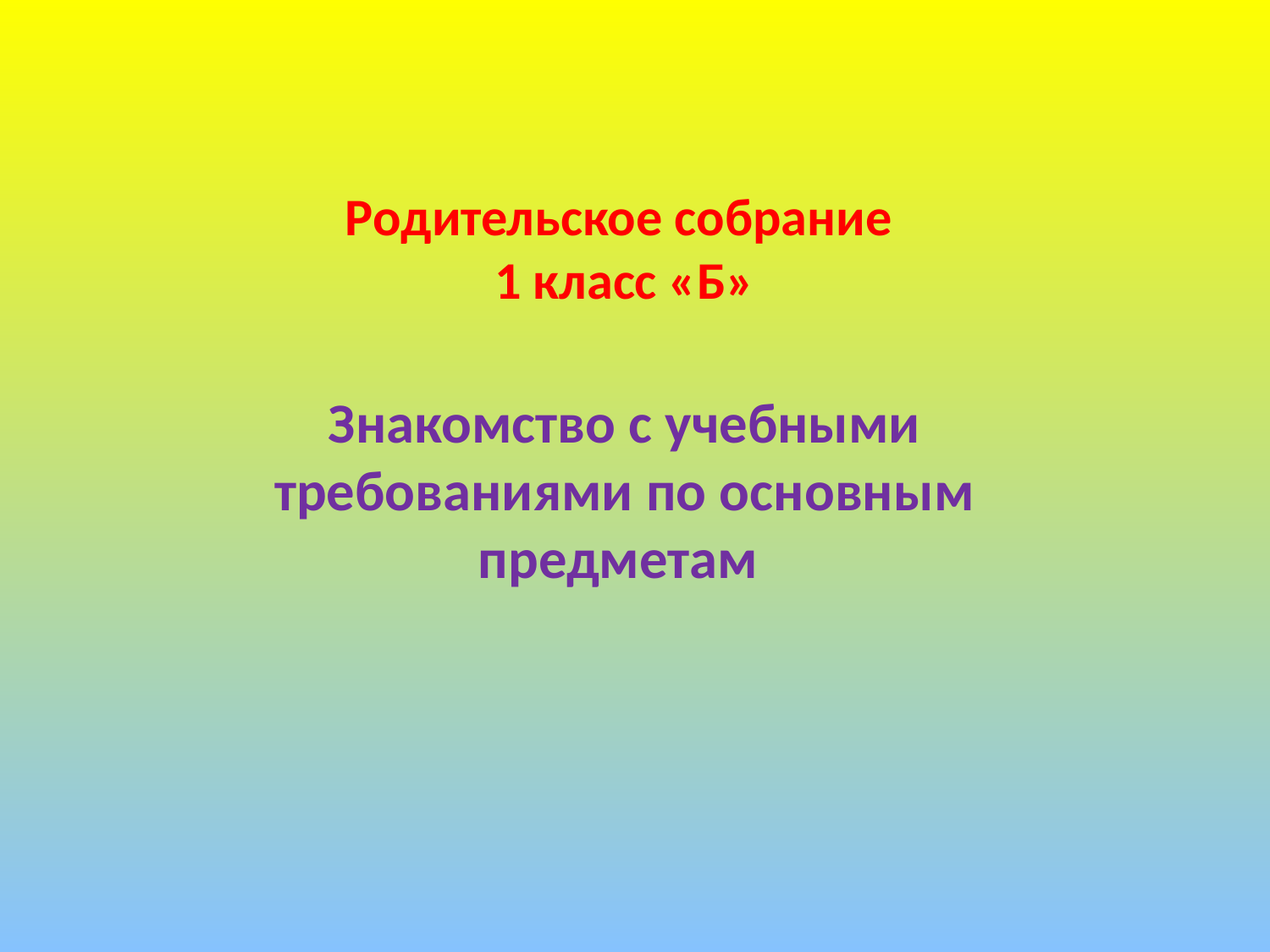

# Родительское собрание 1 класс «Б»
Знакомство с учебными требованиями по основным предметам